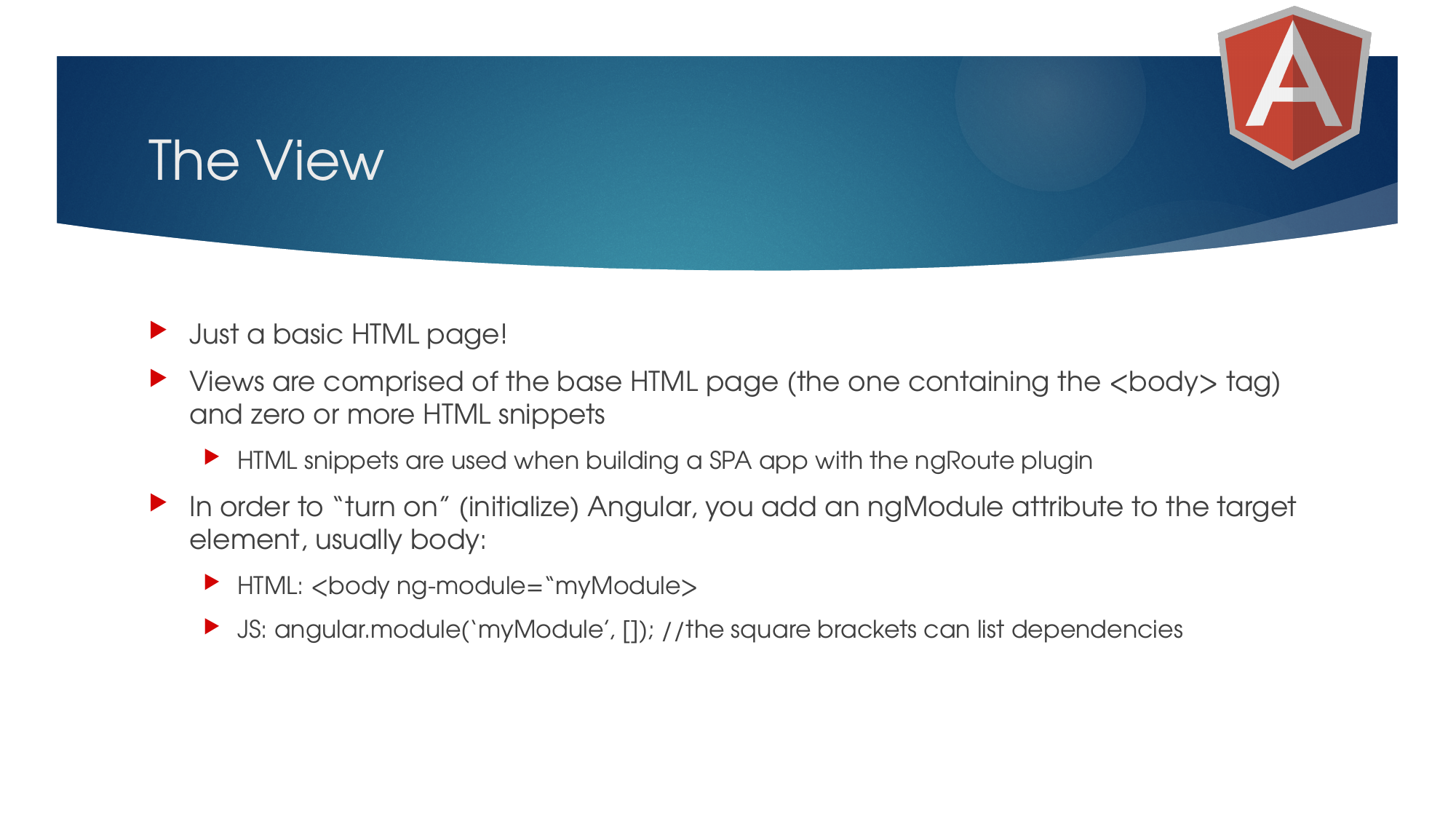

# The View
Just a basic HTML page!
Views are comprised of the base HTML page (the one containing the <body> tag) and zero or more HTML snippets
HTML snippets are used when building a SPA app with the ngRoute plugin
In order to “turn on” (initialize) Angular, you add an ngModule attribute to the target element, usually body:
HTML: <body ng-module=“myModule>
JS: angular.module(‘myModule’, []); //the square brackets can list dependencies